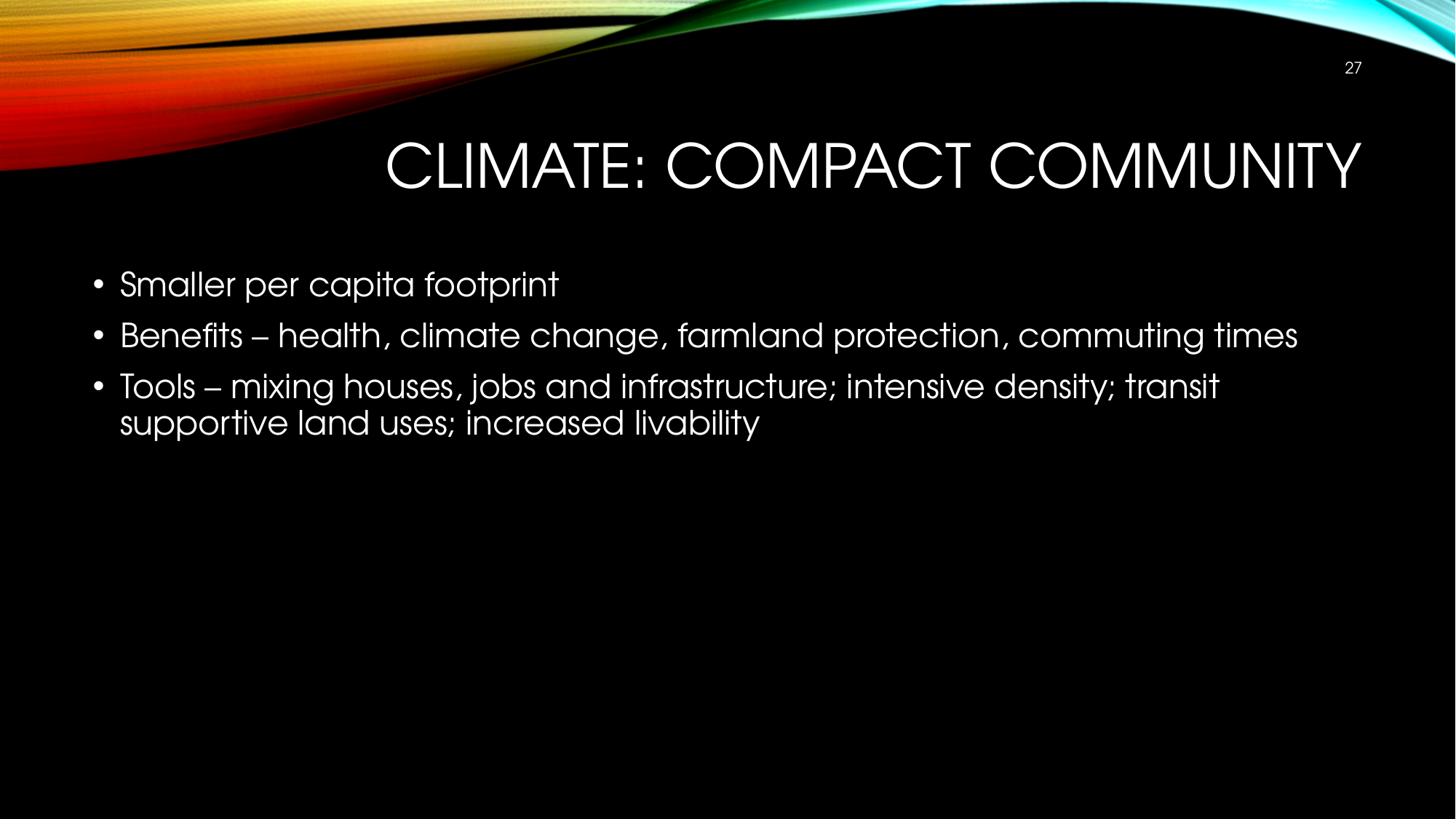

27
# Climate: Compact Community
Smaller per capita footprint
Benefits – health, climate change, farmland protection, commuting times
Tools – mixing houses, jobs and infrastructure; intensive density; transit supportive land uses; increased livability